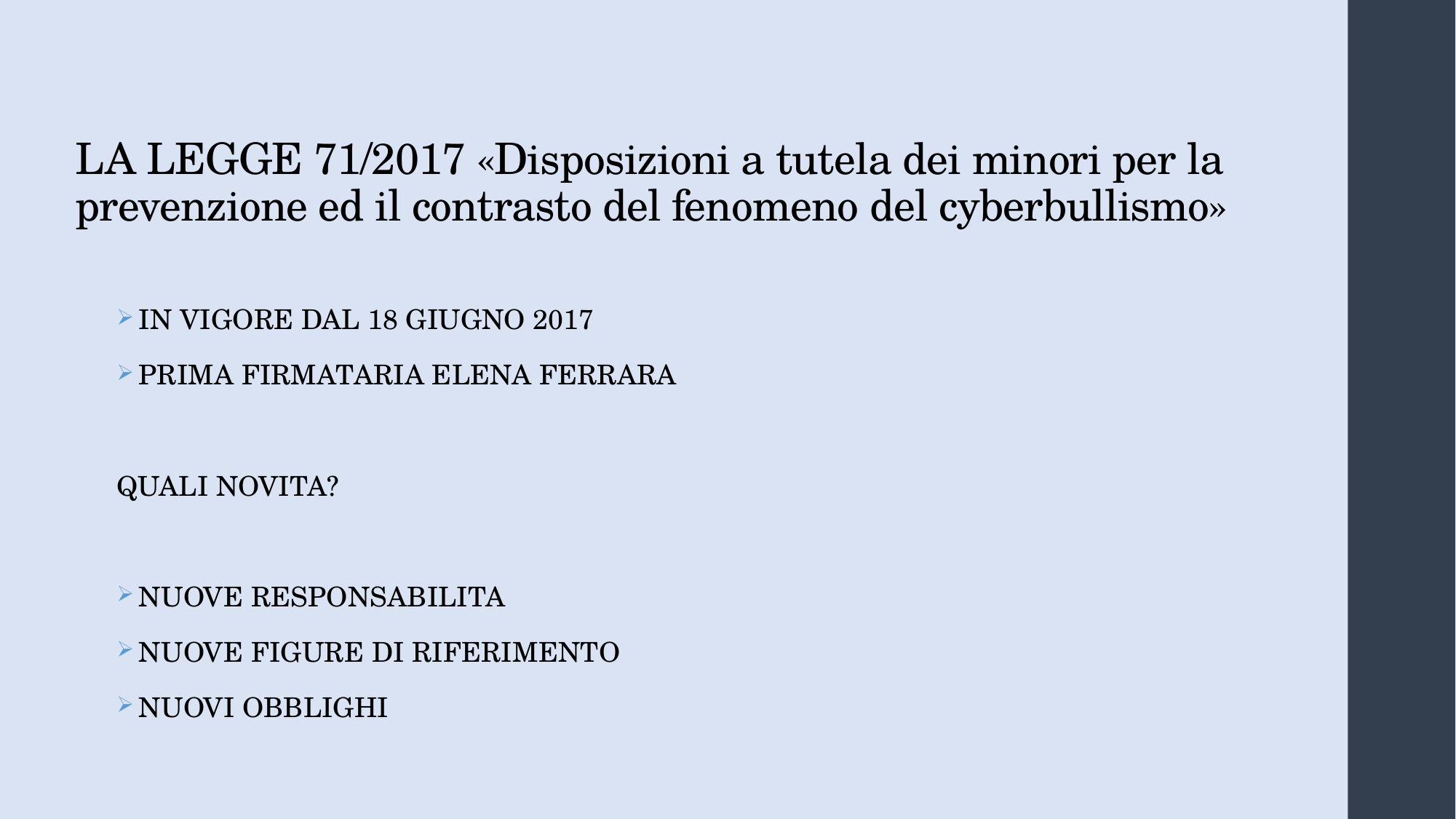

# LA LEGGE 71/2017 «Disposizioni a tutela dei minori per la prevenzione ed il contrasto del fenomeno del cyberbullismo»
IN VIGORE DAL 18 GIUGNO 2017
PRIMA FIRMATARIA ELENA FERRARA

QUALI NOVITA?

NUOVE RESPONSABILITA
NUOVE FIGURE DI RIFERIMENTO
NUOVI OBBLIGHI